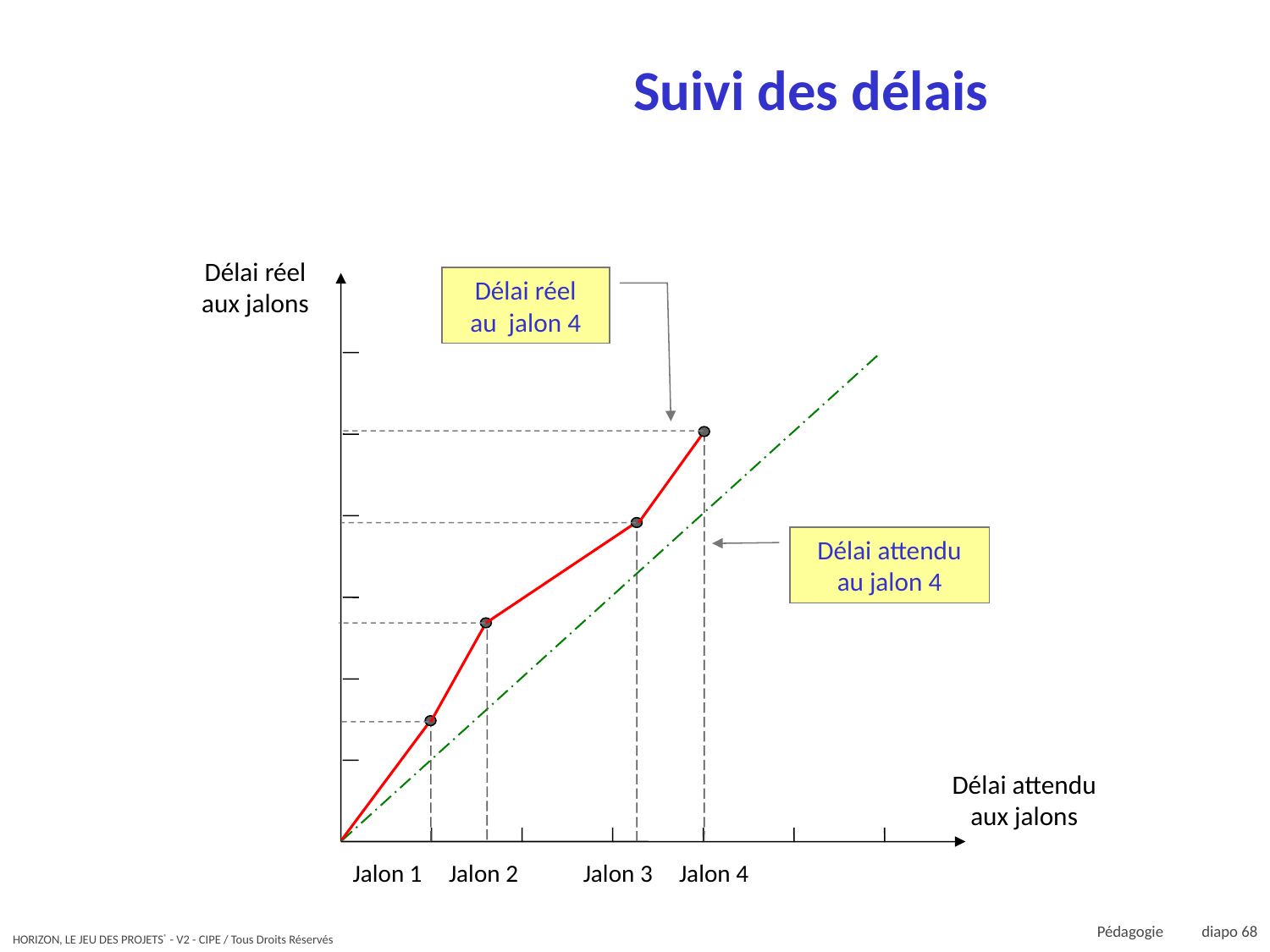

# Suivi des délais
Délai réel
aux jalons
Délai réel
au  jalon 4

Délai attendu
au jalon 4
Jalon 4

Jalon 3

Jalon 2

Jalon 1

Délai attendu
aux jalons